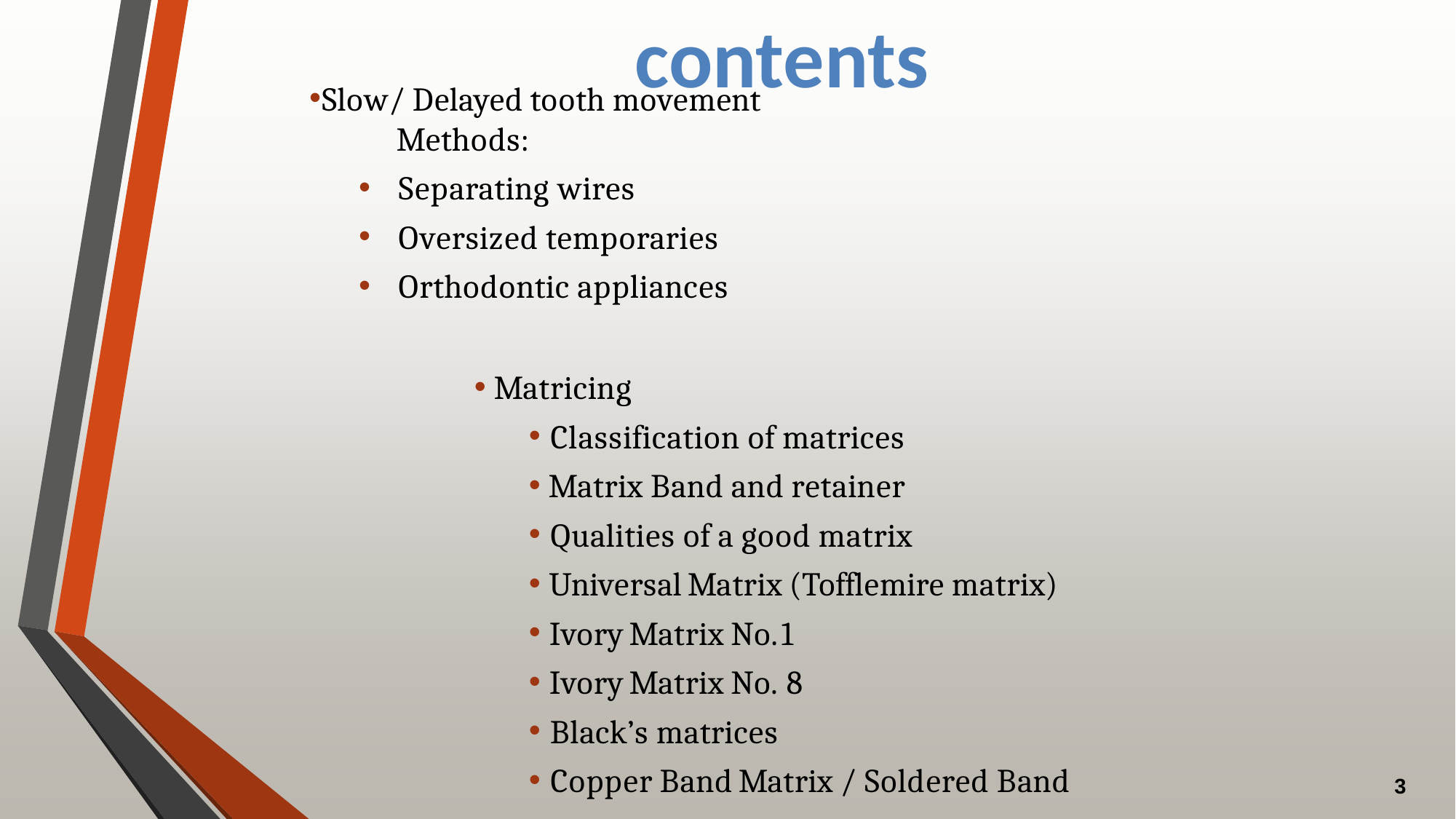

contents
Slow/ Delayed tooth movement
Methods:
Separating wires
Oversized temporaries
Orthodontic appliances

Matricing
Classification of matrices
Matrix Band and retainer
Qualities of a good matrix
Universal Matrix (Tofflemire matrix)
Ivory Matrix No.1
Ivory Matrix No. 8
Black’s matrices
Copper Band Matrix / Soldered Band

3